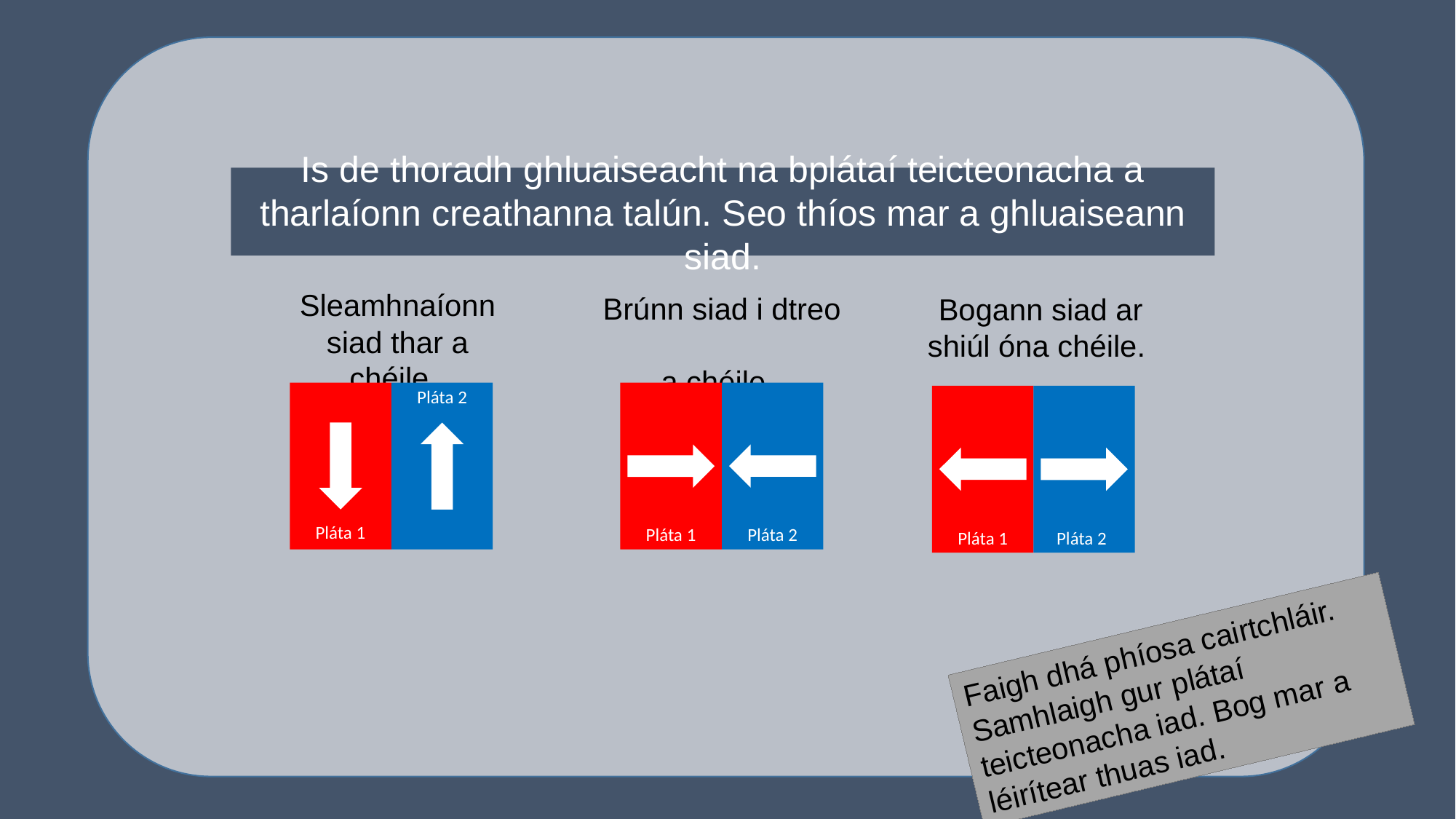

Is de thoradh ghluaiseacht na bplátaí teicteonacha a tharlaíonn creathanna talún. Seo thíos mar a ghluaiseann siad.
Sleamhnaíonn siad thar a chéile.
Brúnn siad i dtreo
a chéile.
Bogann siad ar shiúl óna chéile.
Pláta 2

Pláta 1

Pláta 1
Pláta 2
Pláta 1
Pláta 2
Faigh dhá phíosa cairtchláir. Samhlaigh gur plátaí teicteonacha iad. Bog mar a léirítear thuas iad.